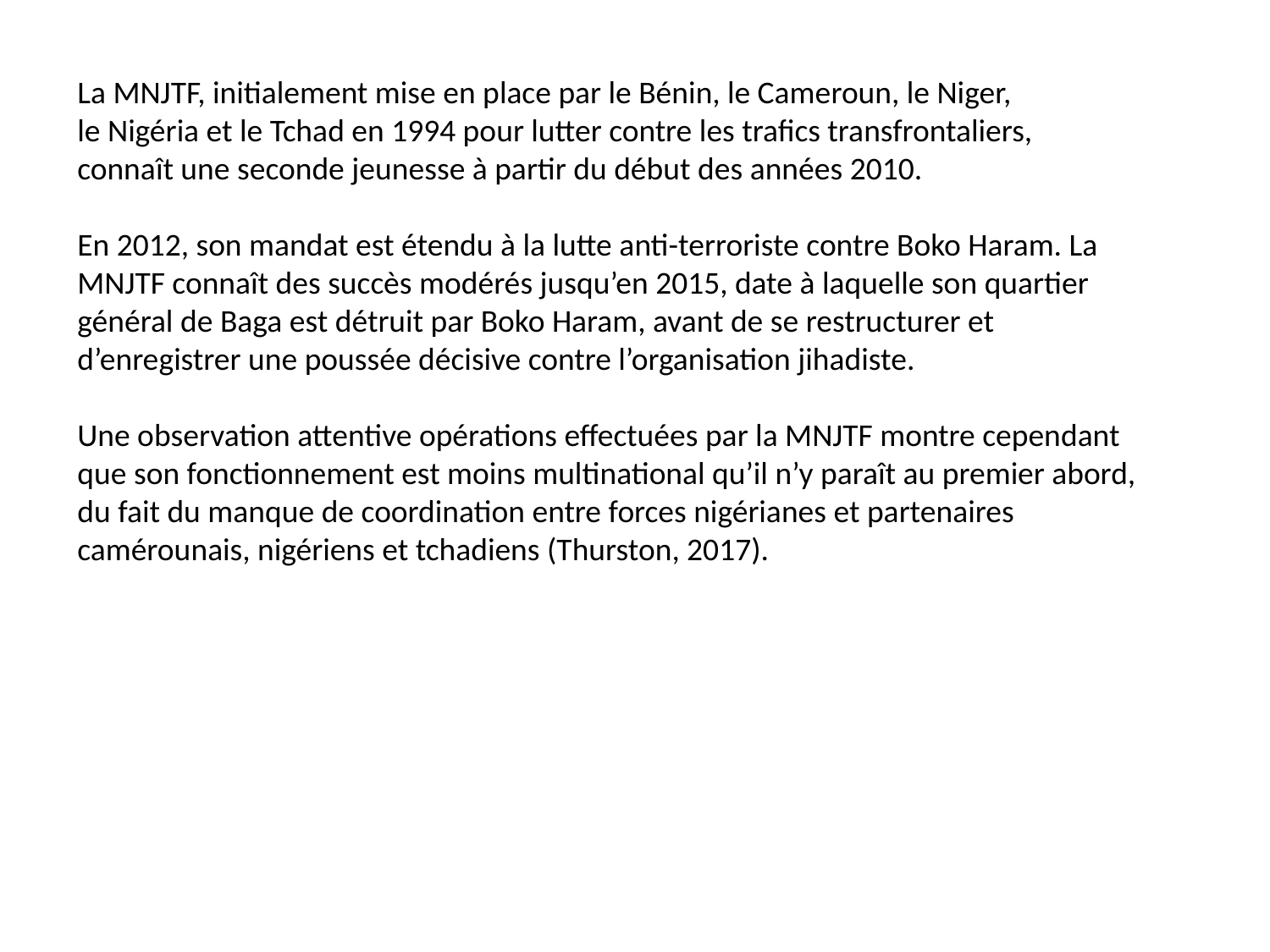

La MNJTF, initialement mise en place par le Bénin, le Cameroun, le Niger,
le Nigéria et le Tchad en 1994 pour lutter contre les trafics transfrontaliers,
connaît une seconde jeunesse à partir du début des années 2010.

En 2012, son mandat est étendu à la lutte anti-terroriste contre Boko Haram. La MNJTF connaît des succès modérés jusqu’en 2015, date à laquelle son quartier général de Baga est détruit par Boko Haram, avant de se restructurer et d’enregistrer une poussée décisive contre l’organisation jihadiste.

Une observation attentive opérations effectuées par la MNJTF montre cependant que son fonctionnement est moins multinational qu’il n’y paraît au premier abord, du fait du manque de coordination entre forces nigérianes et partenaires camérounais, nigériens et tchadiens (Thurston, 2017).